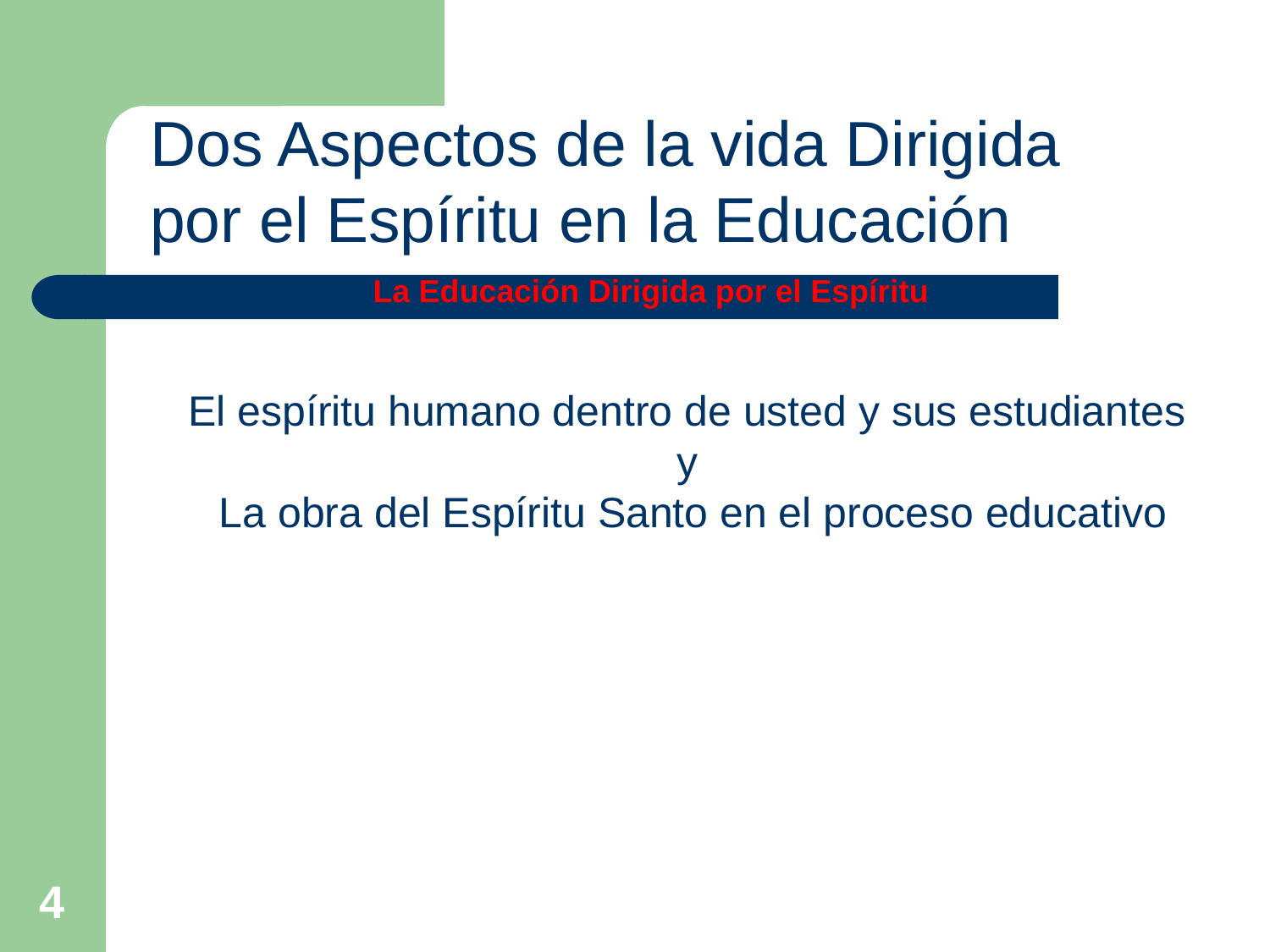

Dos Aspectos de la vida Dirigida por el Espíritu en la Educación
La Educación Dirigida por el Espíritu
El espíritu humano dentro de usted y sus estudiantes
y
La obra del Espíritu Santo en el proceso educativo
4